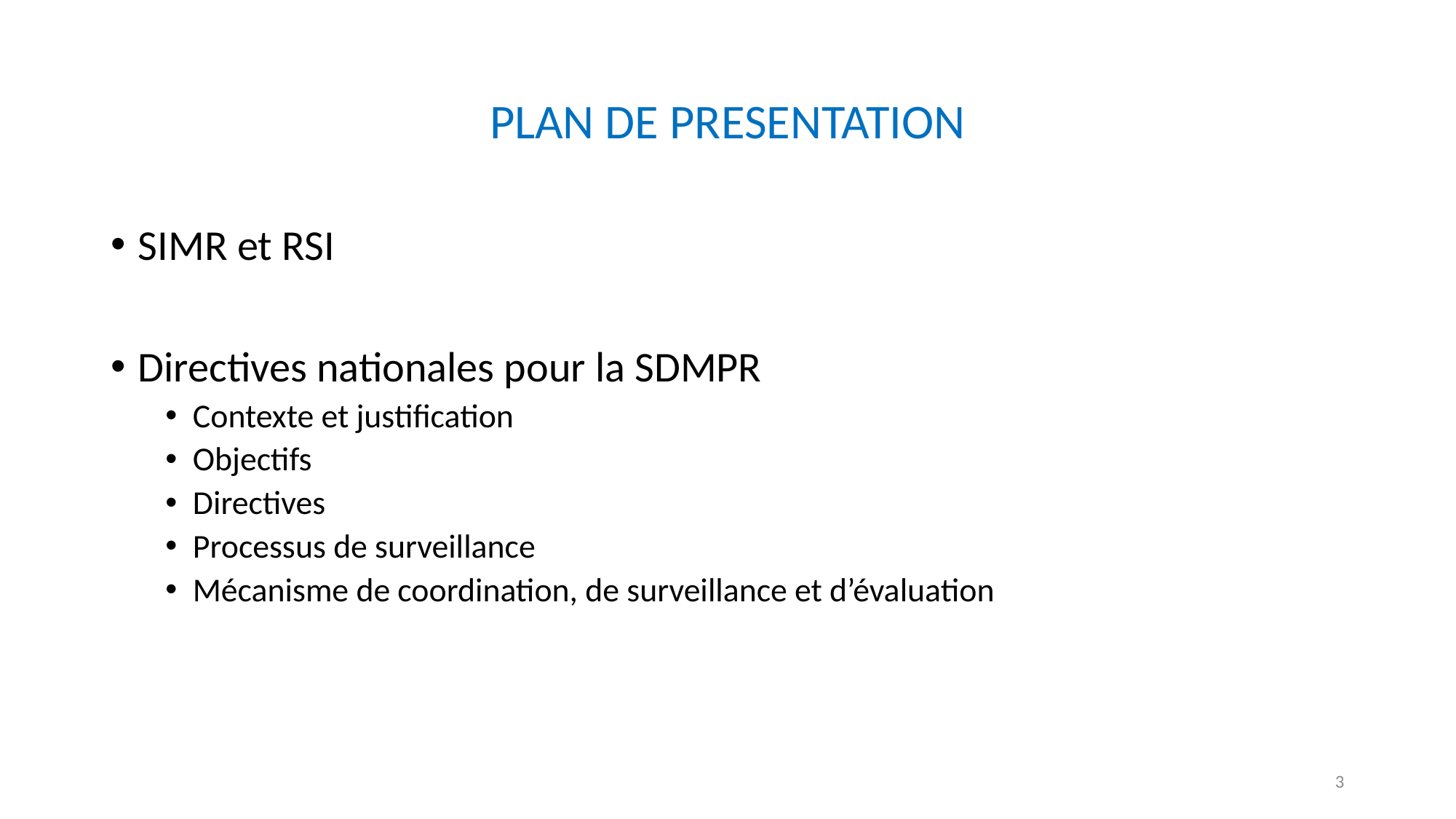

# PLAN DE PRESENTATION
SIMR et RSI

Directives nationales pour la SDMPR
Contexte et justification
Objectifs
Directives
Processus de surveillance
Mécanisme de coordination, de surveillance et d’évaluation

3